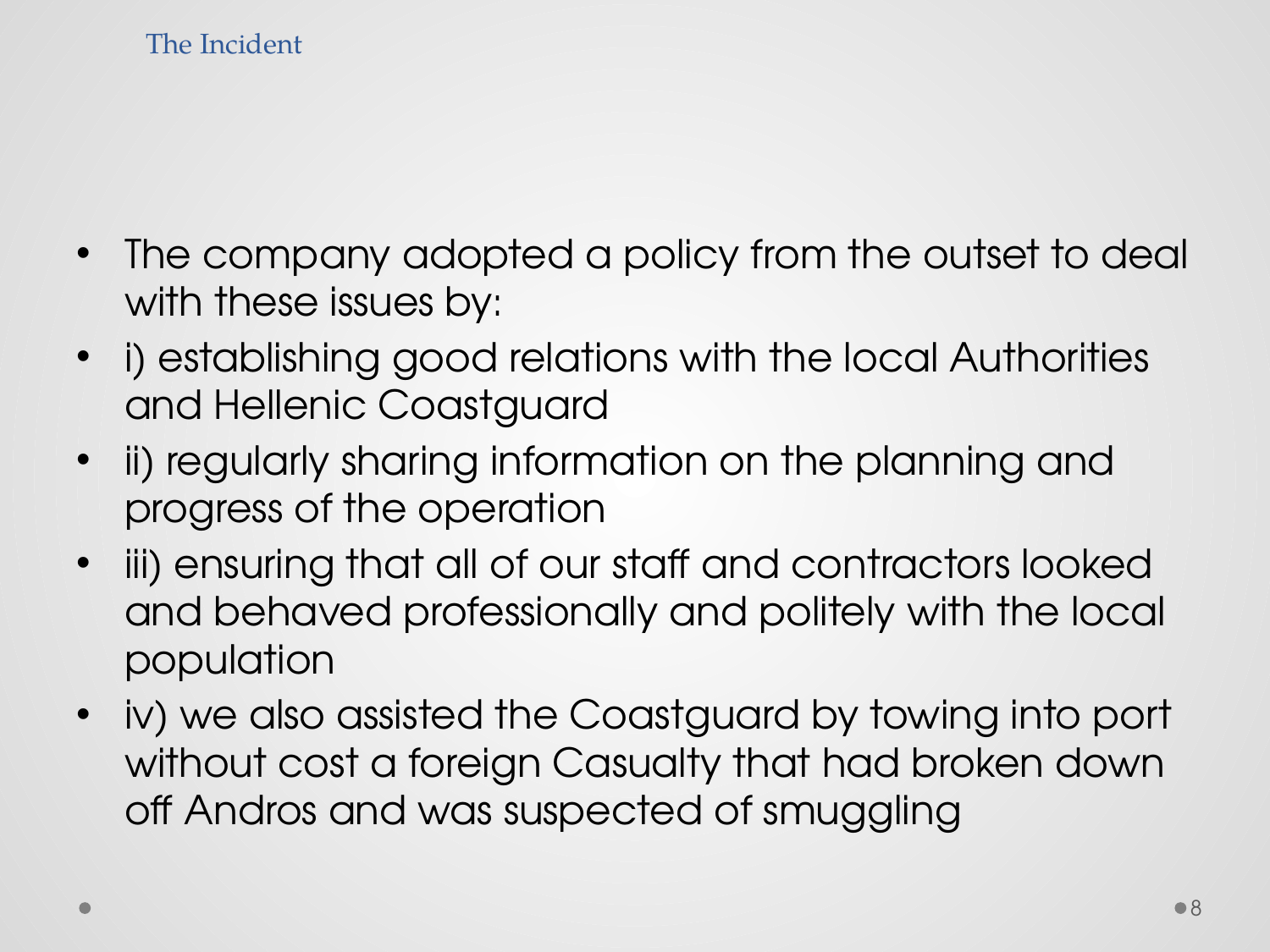

# The Incident
The company adopted a policy from the outset to deal with these issues by:
i) establishing good relations with the local Authorities and Hellenic Coastguard
ii) regularly sharing information on the planning and progress of the operation
iii) ensuring that all of our staff and contractors looked and behaved professionally and politely with the local population
iv) we also assisted the Coastguard by towing into port without cost a foreign Casualty that had broken down off Andros and was suspected of smuggling

8